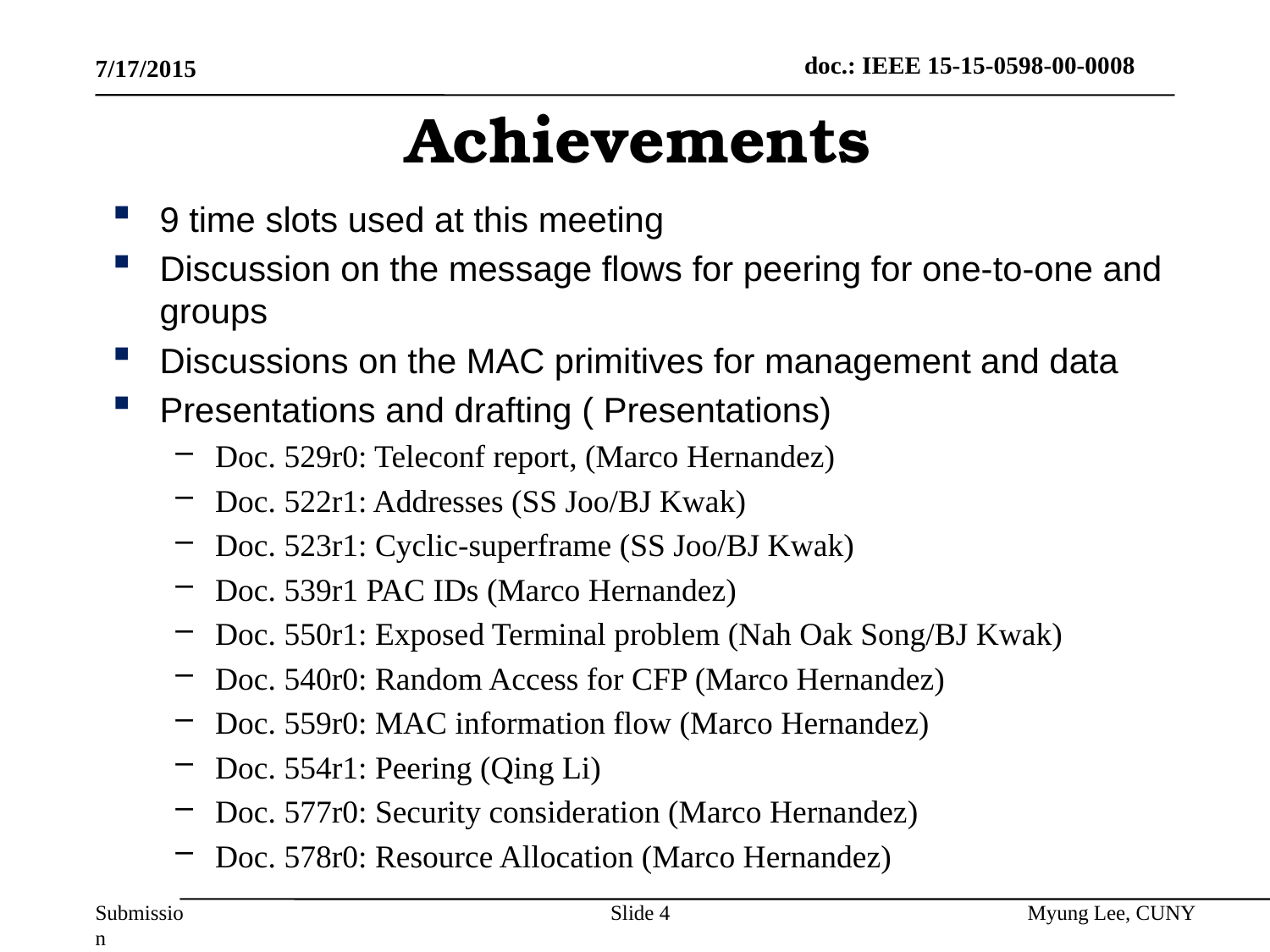

7/17/2015
# Achievements
9 time slots used at this meeting
Discussion on the message flows for peering for one-to-one and groups
Discussions on the MAC primitives for management and data
Presentations and drafting ( Presentations)
Doc. 529r0: Teleconf report, (Marco Hernandez)
Doc. 522r1: Addresses (SS Joo/BJ Kwak)
Doc. 523r1: Cyclic-superframe (SS Joo/BJ Kwak)
Doc. 539r1 PAC IDs (Marco Hernandez)
Doc. 550r1: Exposed Terminal problem (Nah Oak Song/BJ Kwak)
Doc. 540r0: Random Access for CFP (Marco Hernandez)
Doc. 559r0: MAC information flow (Marco Hernandez)
Doc. 554r1: Peering (Qing Li)
Doc. 577r0: Security consideration (Marco Hernandez)
Doc. 578r0: Resource Allocation (Marco Hernandez)
Slide 4
Myung Lee, CUNY